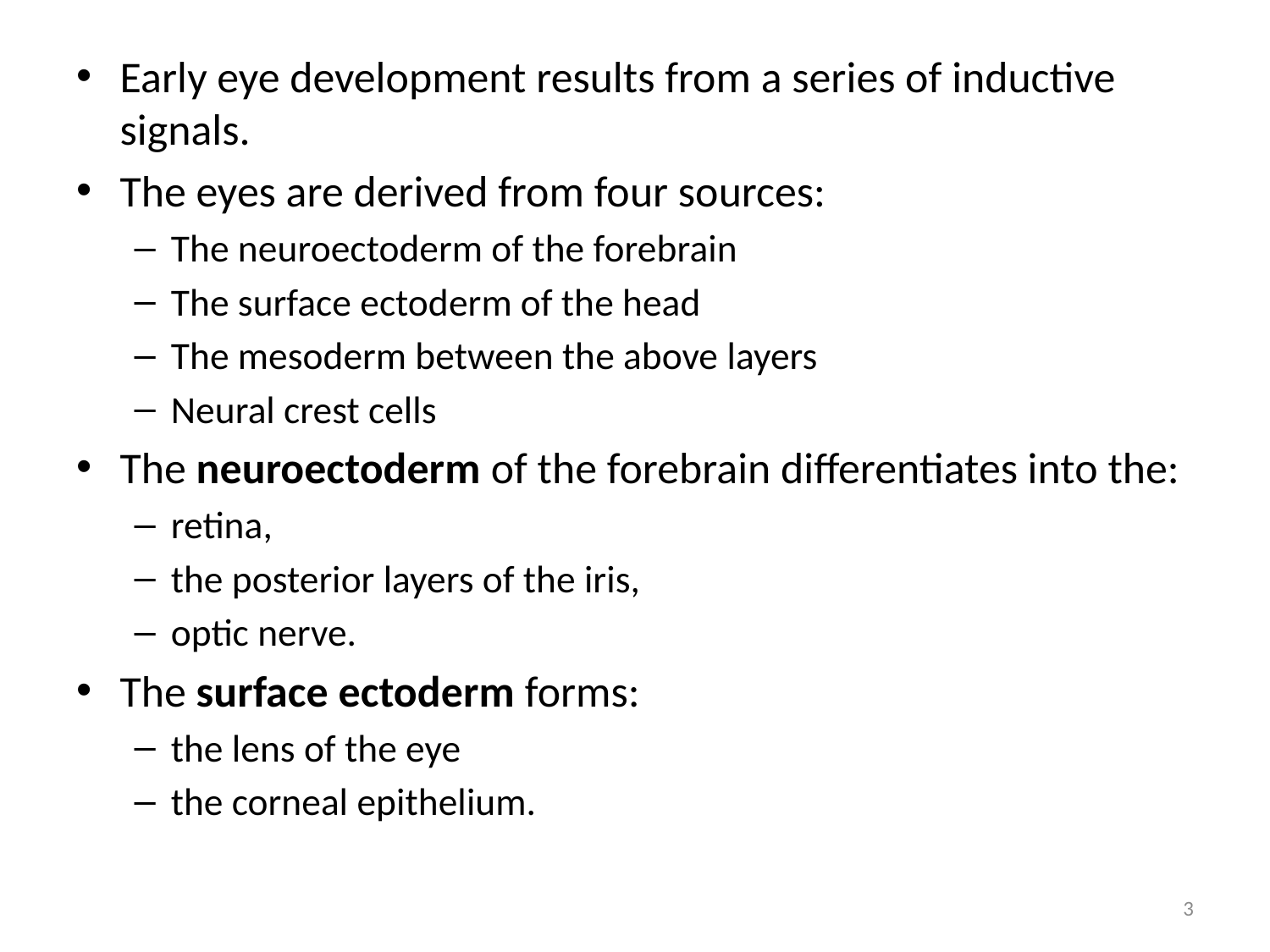

Early eye development results from a series of inductive signals.
The eyes are derived from four sources:
The neuroectoderm of the forebrain
The surface ectoderm of the head
The mesoderm between the above layers
Neural crest cells
The neuroectoderm of the forebrain differentiates into the:
retina,
the posterior layers of the iris,
optic nerve.
The surface ectoderm forms:
the lens of the eye
the corneal epithelium.
3